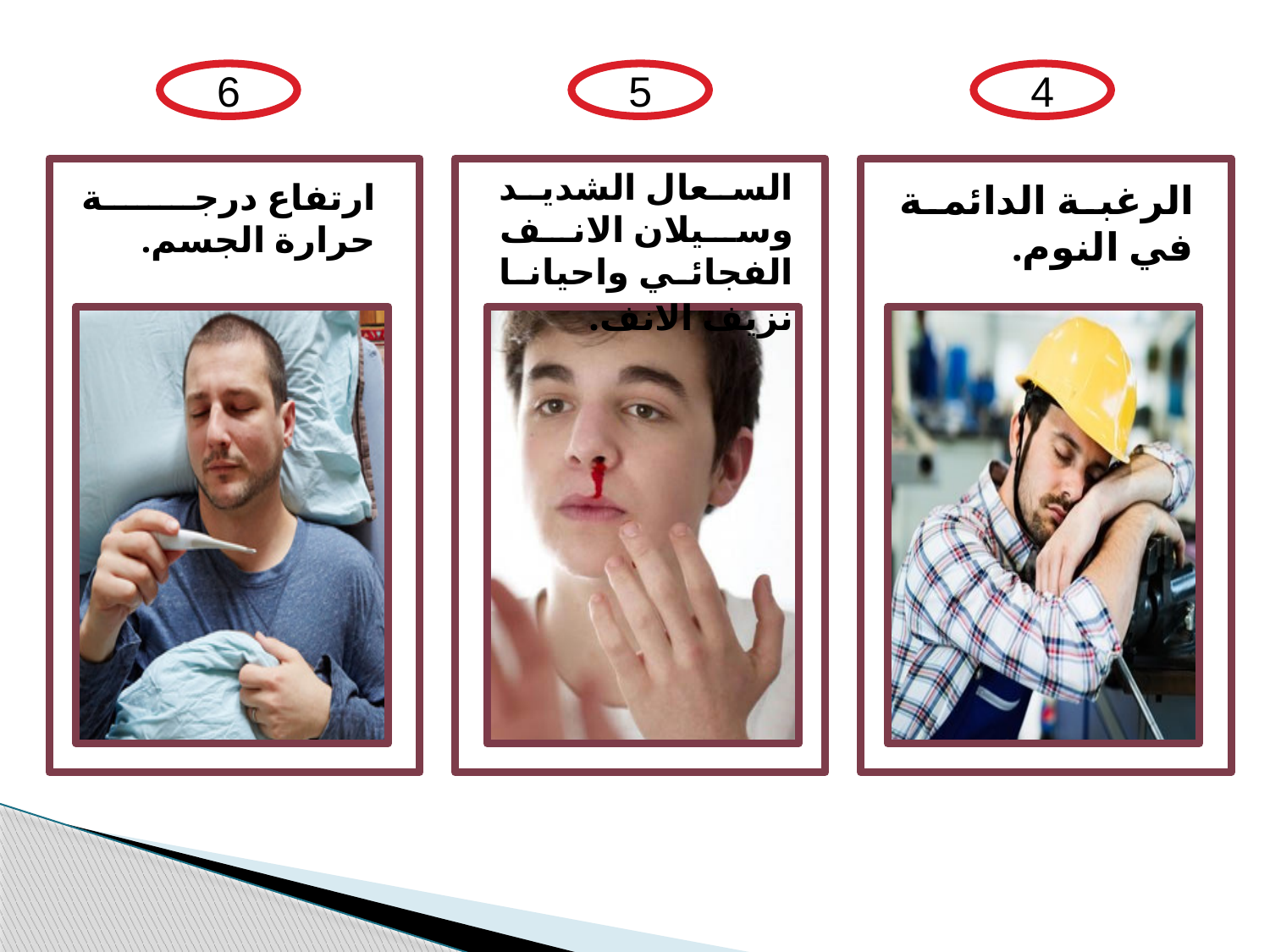

6
5
4
+
+
السعال الشديد وسيلان الانف الفجائي واحيانا نزيف الانف.
+
ارتفاع درجة حرارة الجسم.
الرغبة الدائمة في النوم.